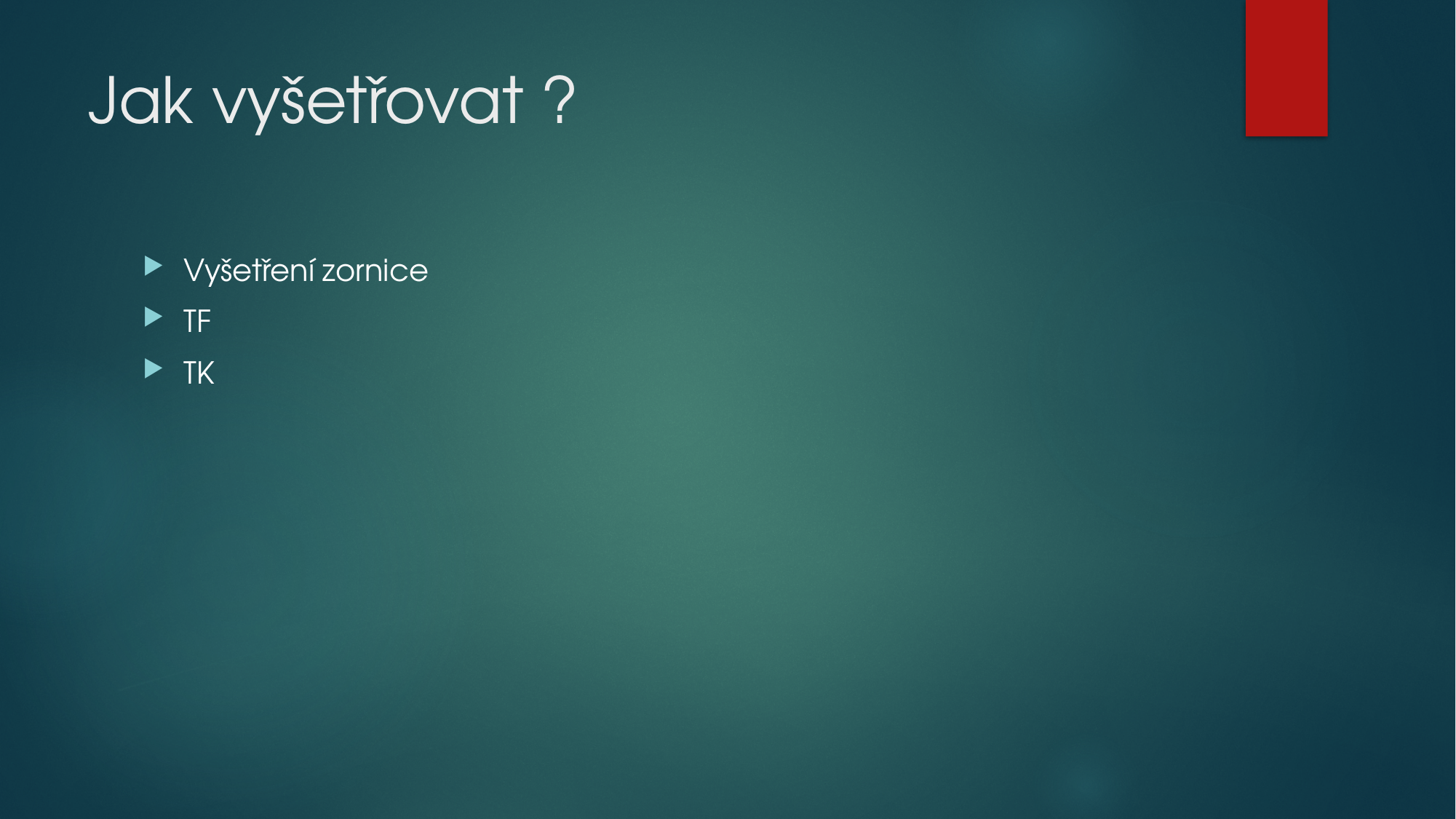

# Jak vyšetřovat ?
Vyšetření zornice
TF
TK